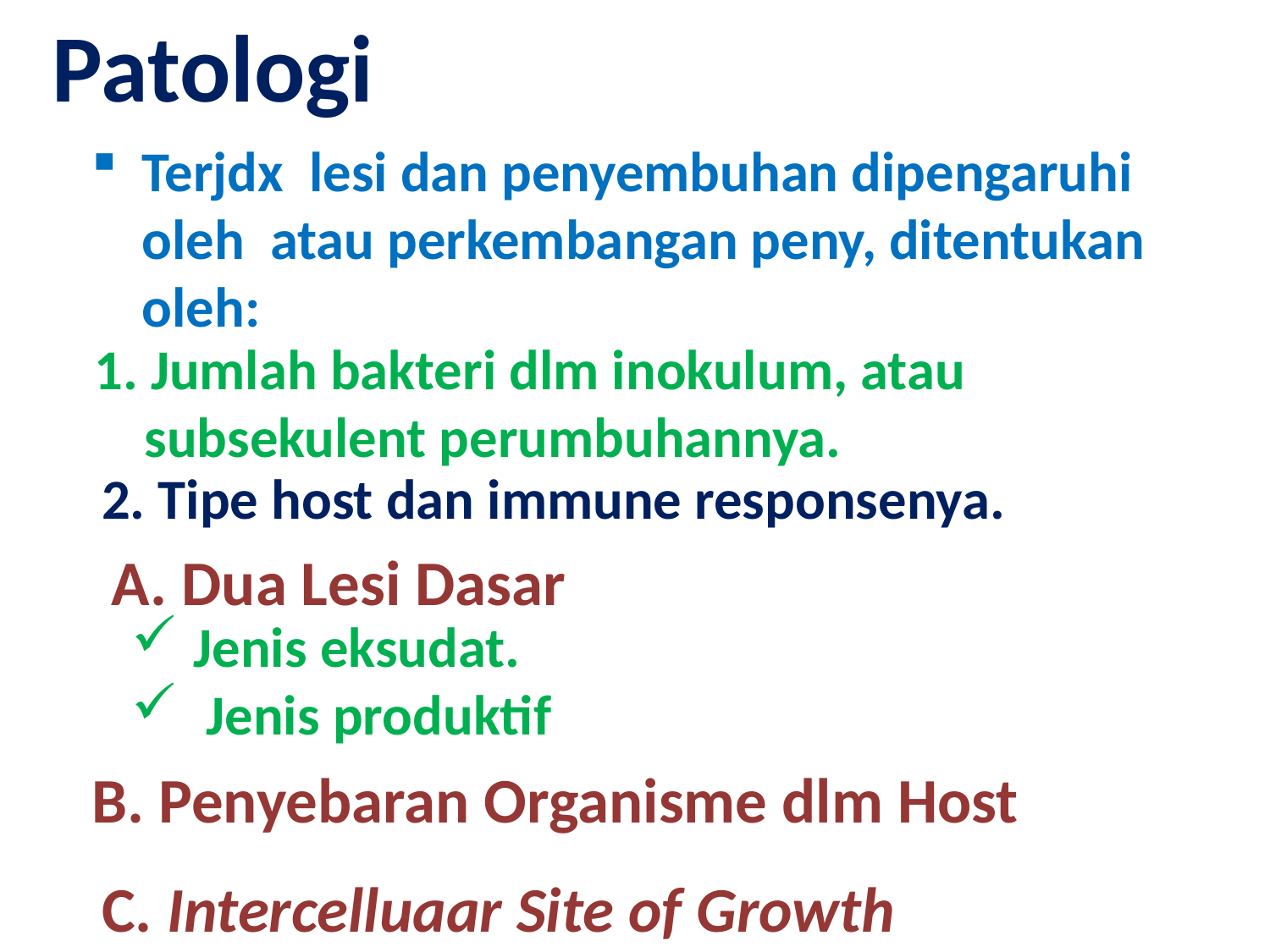

Patologi
Terjdx  lesi dan penyembuhan dipengaruhi oleh  atau perkembangan peny, ditentukan oleh:
 1. Jumlah bakteri dlm inokulum, atau subsekulent perumbuhannya.
2. Tipe host dan immune responsenya.
A. Dua Lesi Dasar
Jenis eksudat.
 Jenis produktif
B. Penyebaran Organisme dlm Host
C. Intercelluaar Site of Growth